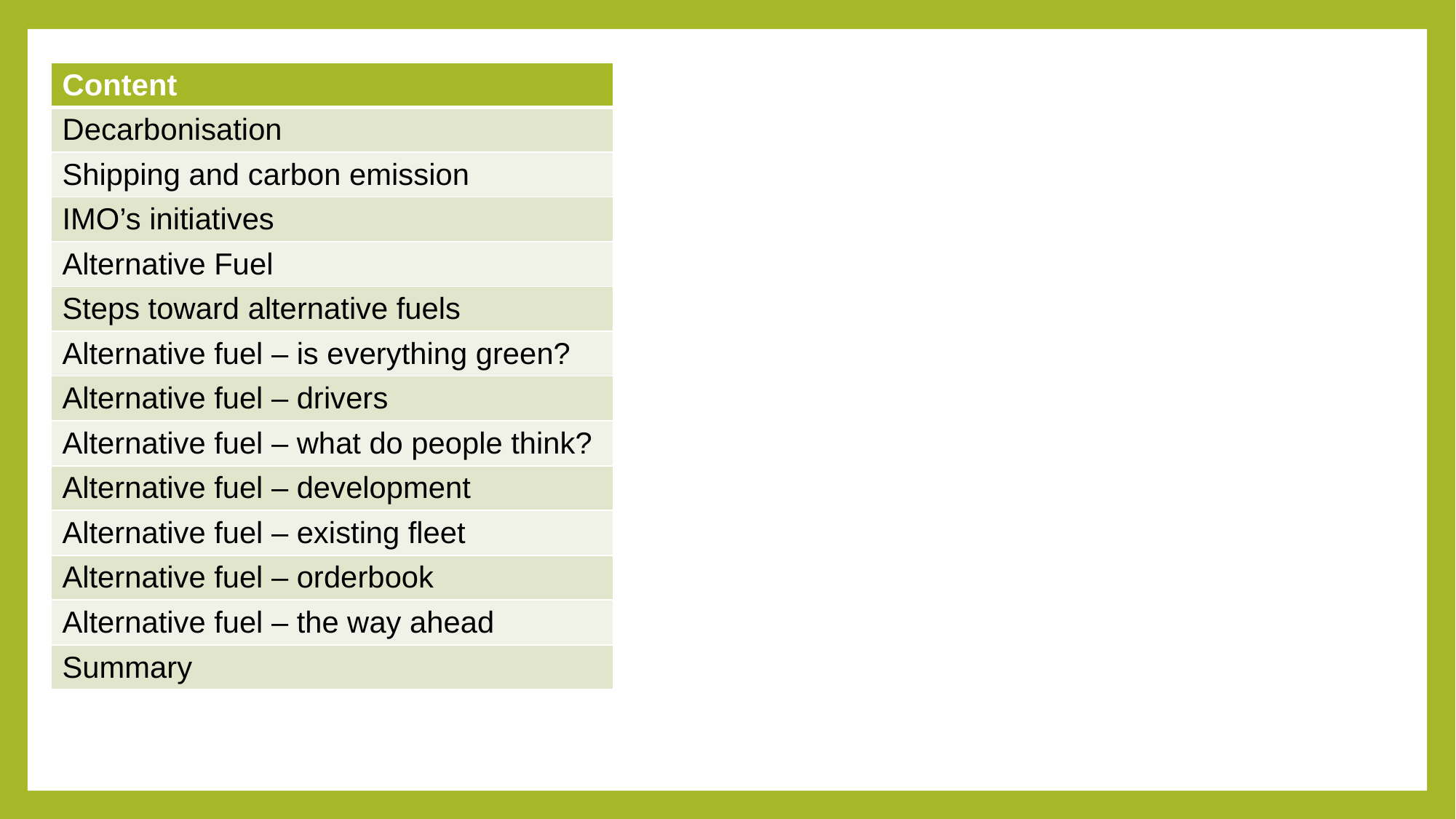

| Content |
| --- |
| Decarbonisation |
| Shipping and carbon emission |
| IMO’s initiatives |
| Alternative Fuel |
| Steps toward alternative fuels |
| Alternative fuel – is everything green? |
| Alternative fuel – drivers |
| Alternative fuel – what do people think? |
| Alternative fuel – development |
| Alternative fuel – existing fleet |
| Alternative fuel – orderbook |
| Alternative fuel – the way ahead |
| Summary |